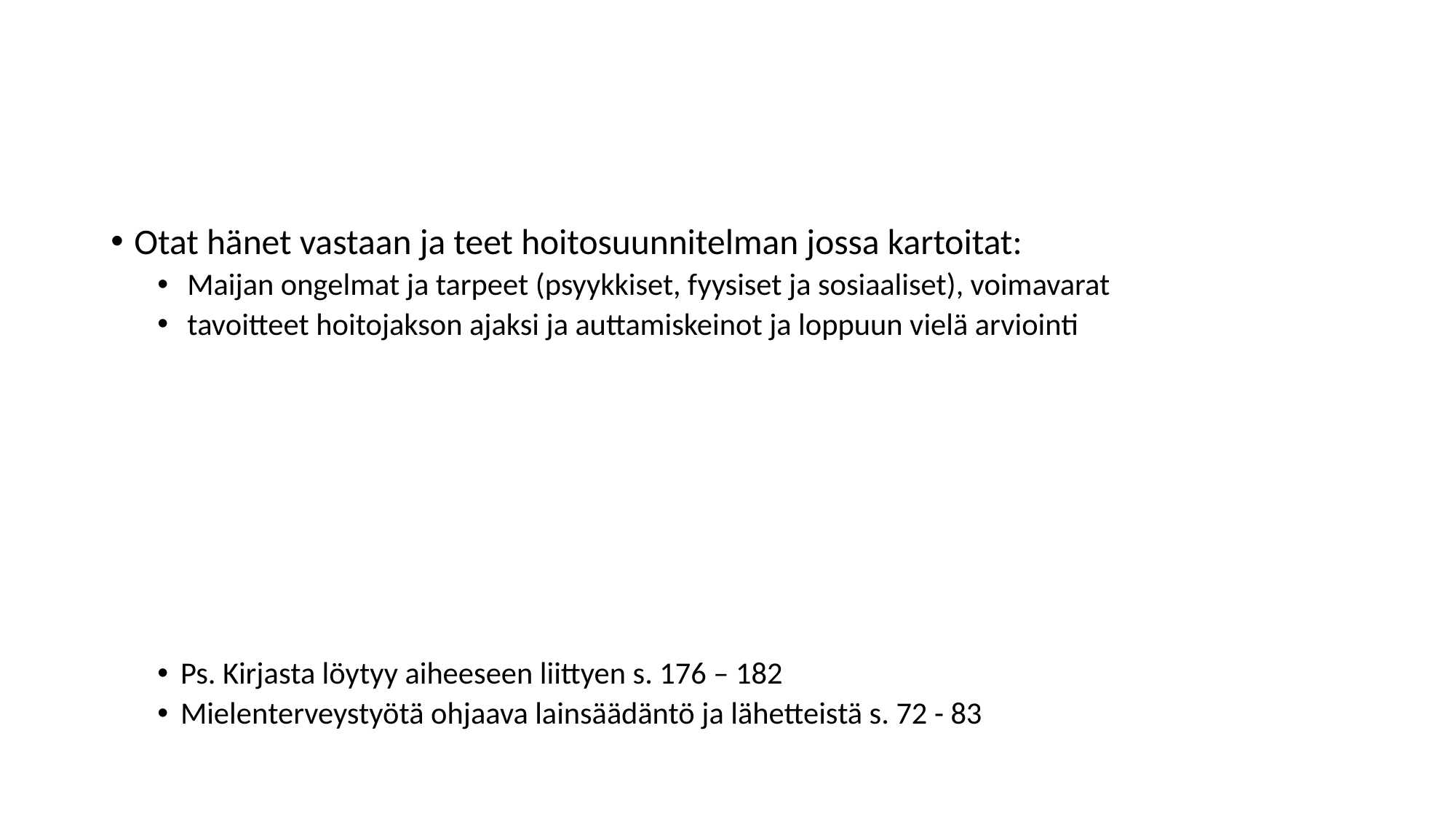

#
Otat hänet vastaan ja teet hoitosuunnitelman jossa kartoitat:
 Maijan ongelmat ja tarpeet (psyykkiset, fyysiset ja sosiaaliset), voimavarat
 tavoitteet hoitojakson ajaksi ja auttamiskeinot ja loppuun vielä arviointi

Ps. Kirjasta löytyy aiheeseen liittyen s. 176 – 182
Mielenterveystyötä ohjaava lainsäädäntö ja lähetteistä s. 72 - 83